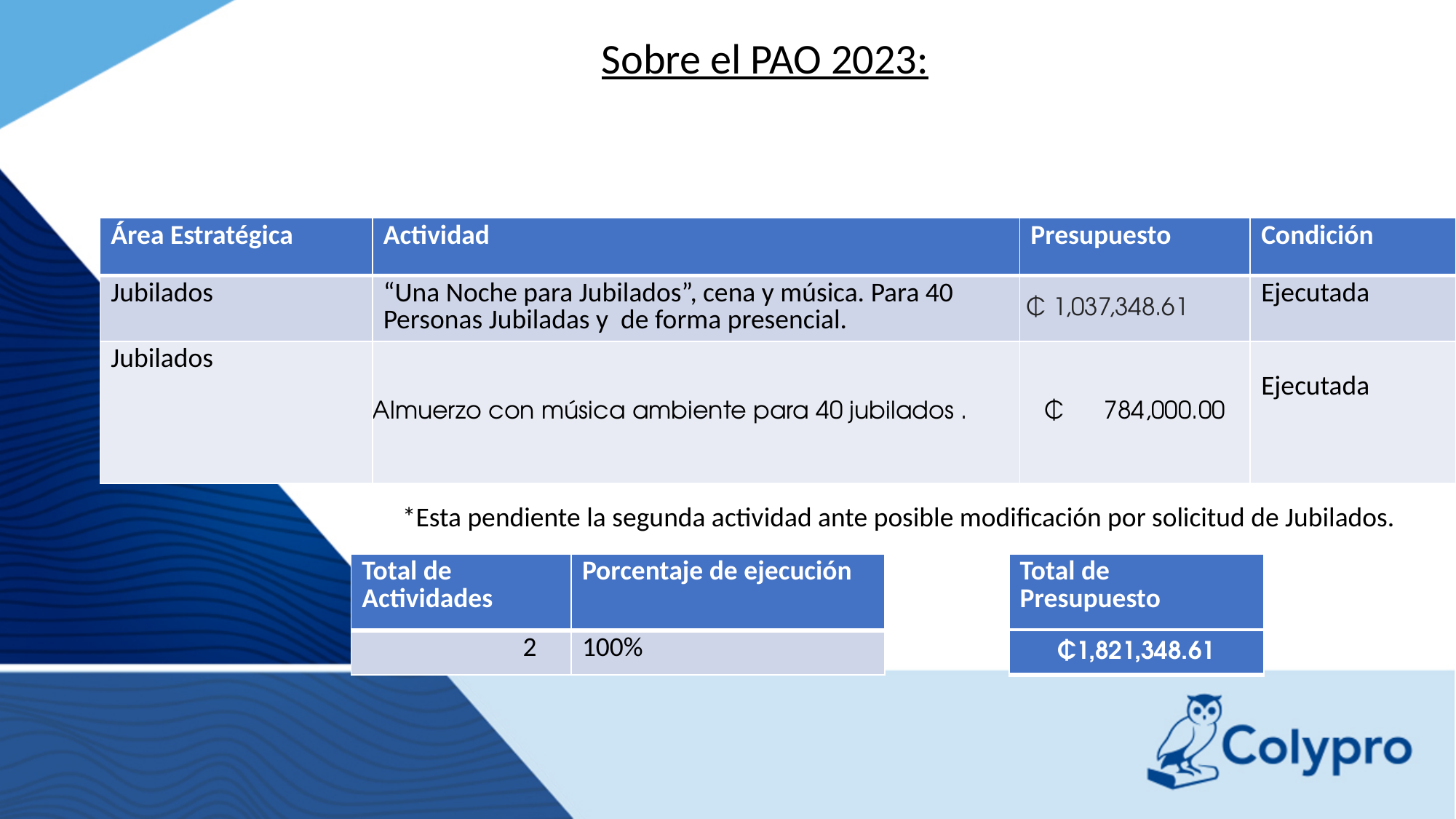

Sobre el PAO 2023:
# Jubilados
| Área Estratégica | Actividad | Presupuesto | Condición |
| --- | --- | --- | --- |
| Jubilados | “Una Noche para Jubilados”, cena y música. Para 40 Personas Jubiladas y de forma presencial. | ₡ 1,037,348.61 | Ejecutada |
| Jubilados | Almuerzo con música ambiente para 40 jubilados . | ₡ 784,000.00 | Ejecutada |
Jubilados
*Esta pendiente la segunda actividad ante posible modificación por solicitud de Jubilados.
| Total de Actividades | Porcentaje de ejecución |
| --- | --- |
| 2 | 100% |
| Total de Presupuesto |
| --- |
| ₡1,821,348.61 |
| --- |